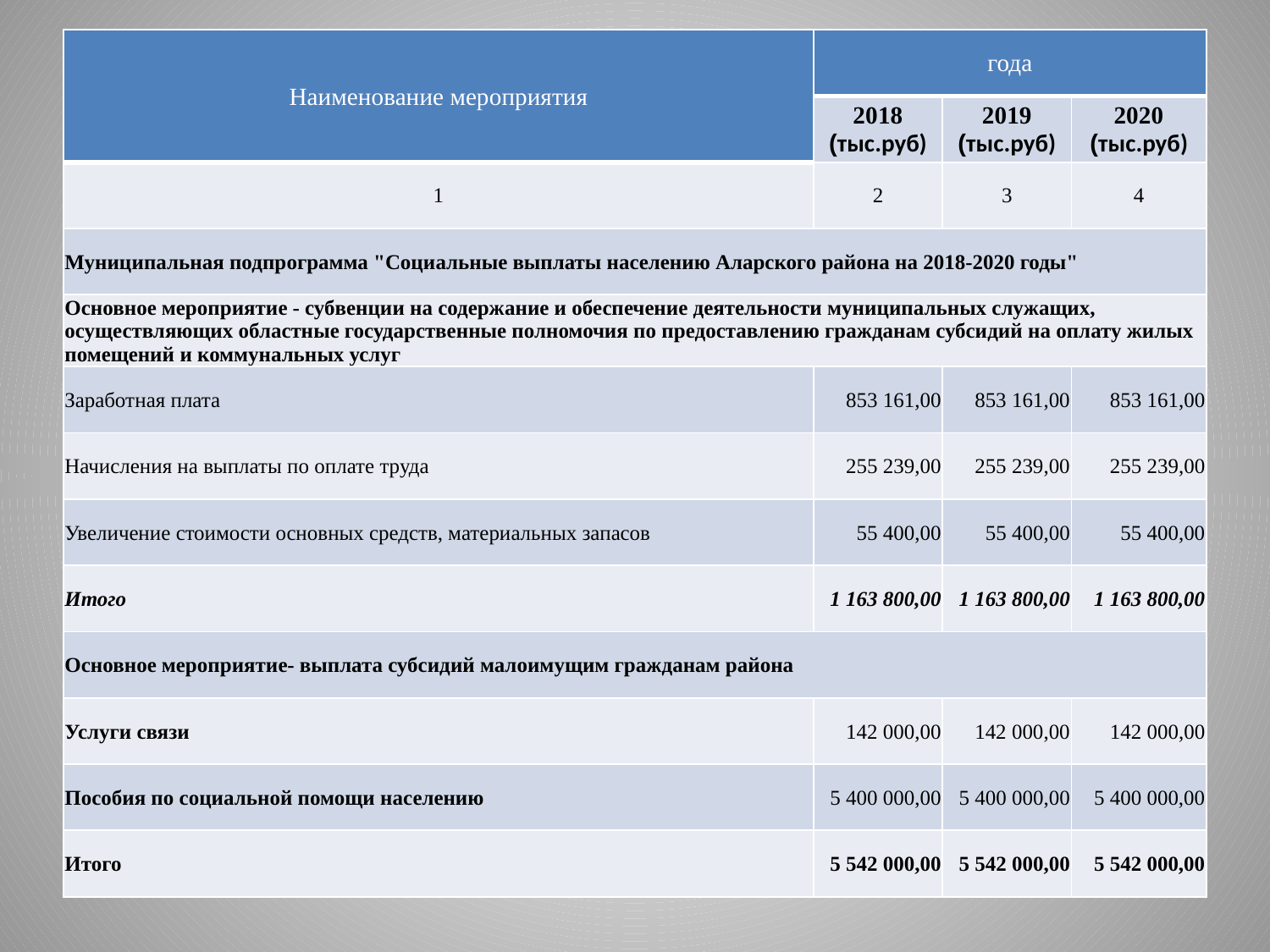

| Наименование мероприятия | года |  |  |
| --- | --- | --- | --- |
|  | 2018 (тыс.руб) | 2019 (тыс.руб) | 2020 (тыс.руб) |
| 1 | 2 | 3 | 4 |
| Муниципальная подпрограмма "Социальные выплаты населению Аларского района на 2018-2020 годы" |  |  |  |
| Основное мероприятие - субвенции на содержание и обеспечение деятельности муниципальных служащих, осуществляющих областные государственные полномочия по предоставлению гражданам субсидий на оплату жилых помещений и коммунальных услуг |  |  |  |
| Заработная плата | 853 161,00 | 853 161,00 | 853 161,00 |
| Начисления на выплаты по оплате труда | 255 239,00 | 255 239,00 | 255 239,00 |
| Увеличение стоимости основных средств, материальных запасов | 55 400,00 | 55 400,00 | 55 400,00 |
| Итого | 1 163 800,00 | 1 163 800,00 | 1 163 800,00 |
| Основное мероприятие- выплата субсидий малоимущим гражданам района |  |  |  |
| Услуги связи | 142 000,00 | 142 000,00 | 142 000,00 |
| Пособия по социальной помощи населению | 5 400 000,00 | 5 400 000,00 | 5 400 000,00 |
| Итого | 5 542 000,00 | 5 542 000,00 | 5 542 000,00 |
#